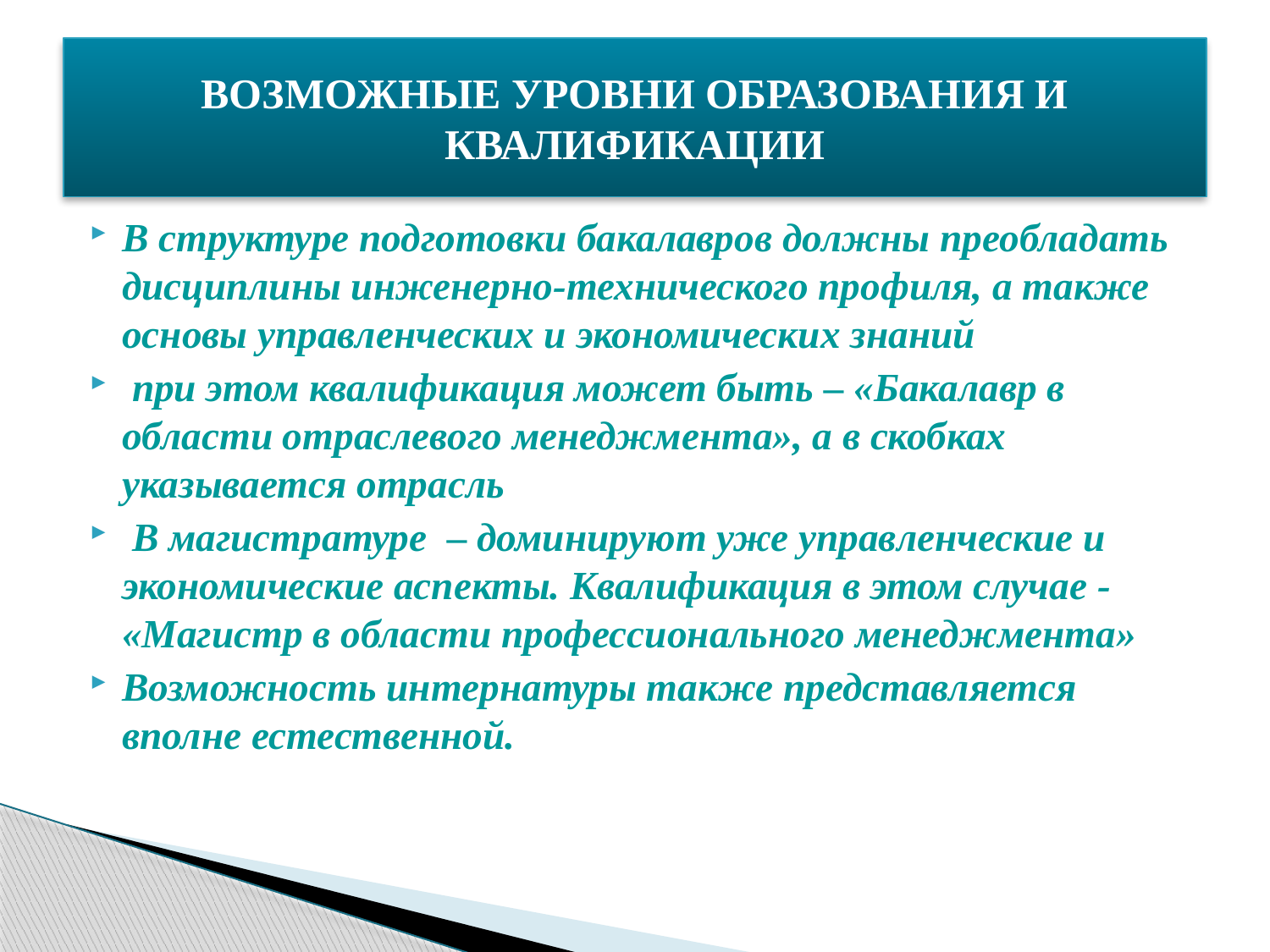

# ВОЗМОЖНЫЕ УРОВНИ ОБРАЗОВАНИЯ И КВАЛИФИКАЦИИ
В структуре подготовки бакалавров должны преобладать дисциплины инженерно-технического профиля, а также основы управленческих и экономических знаний
 при этом квалификация может быть – «Бакалавр в области отраслевого менеджмента», а в скобках указывается отрасль
 В магистратуре  – доминируют уже управленческие и экономические аспекты. Квалификация в этом случае - «Магистр в области профессионального менеджмента»
Возможность интернатуры также представляется вполне естественной.